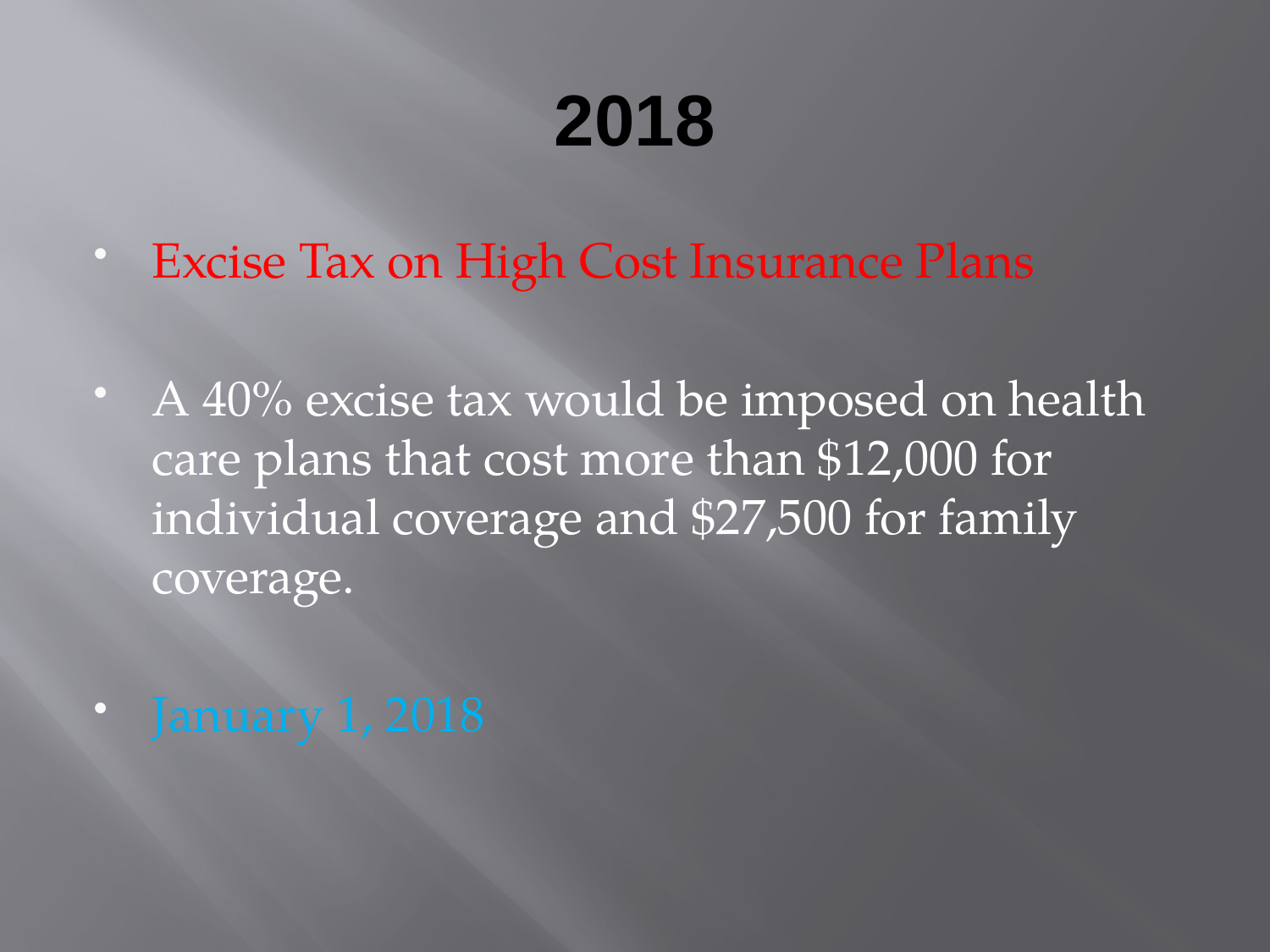

# 2018
Excise Tax on High Cost Insurance Plans

A 40% excise tax would be imposed on health care plans that cost more than $12,000 for individual coverage and $27,500 for family coverage.

January 1, 2018